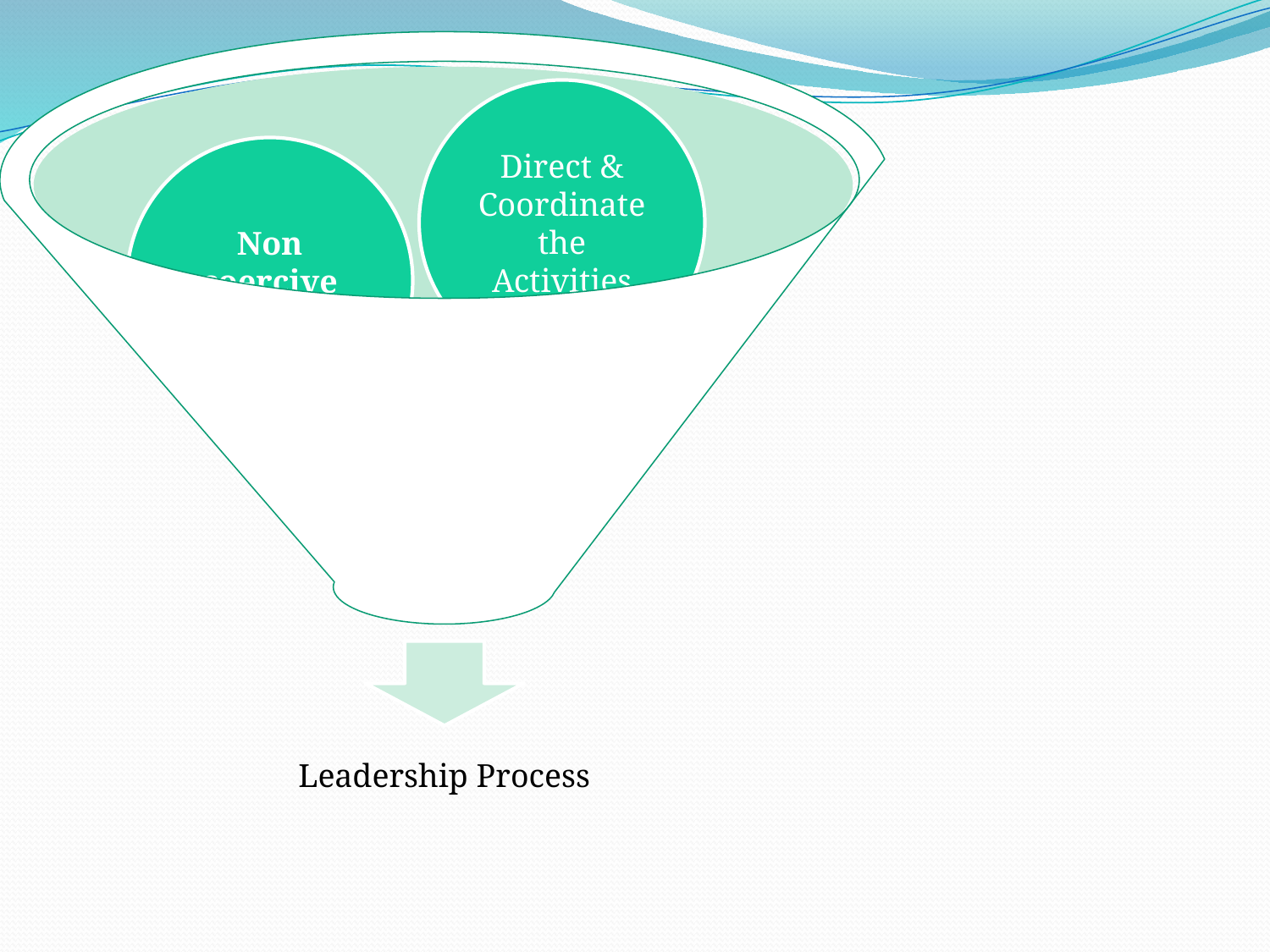

Direct & Coordinate
the Activities
Non coercive Influence
Organized Group
Leadership Process